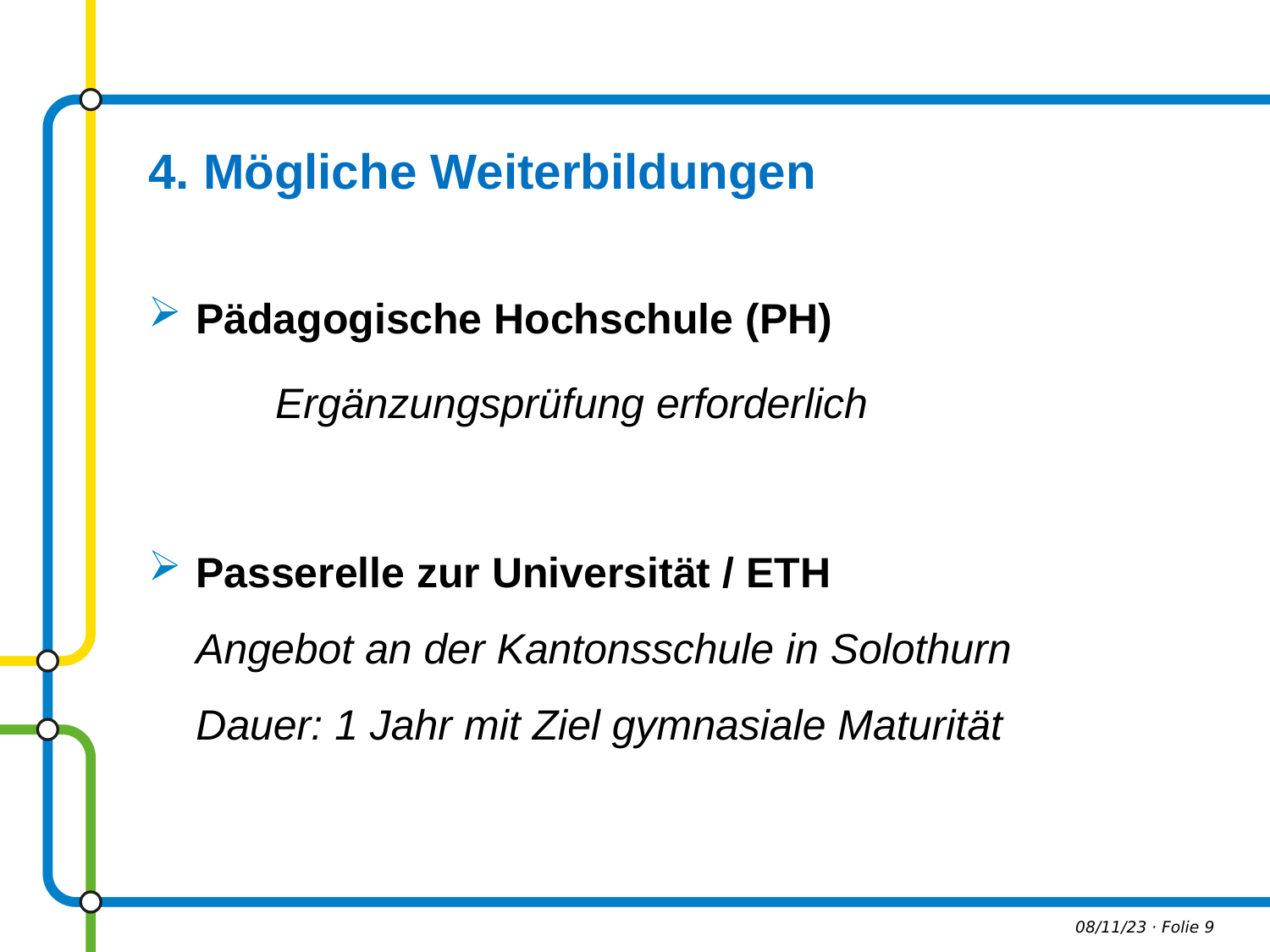

4. Mögliche Weiterbildungen

Pädagogische Hochschule (PH)
	Ergänzungsprüfung erforderlich

Passerelle zur Universität / ETH
Angebot an der Kantonsschule in Solothurn
Dauer: 1 Jahr mit Ziel gymnasiale Maturität